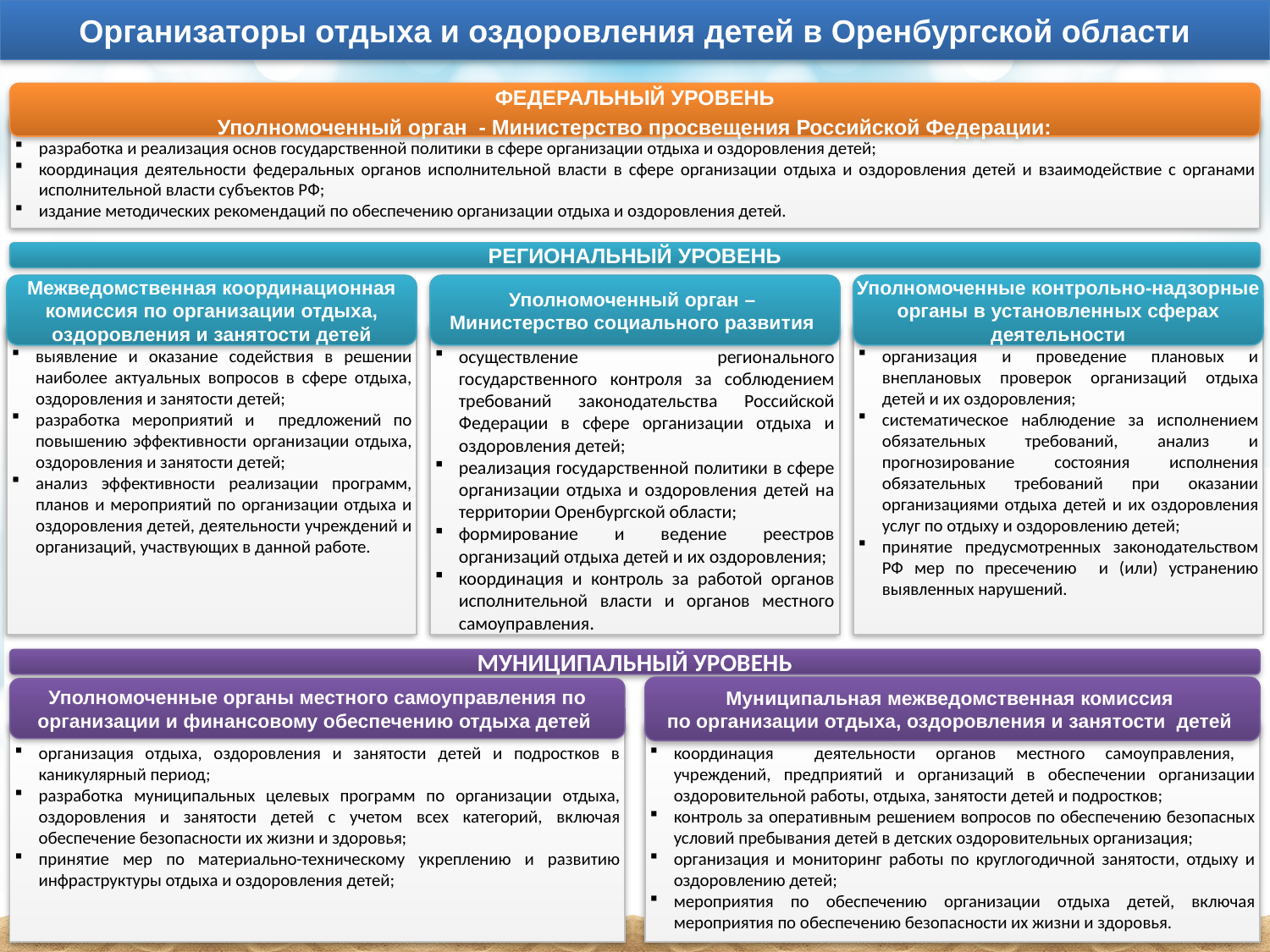

Организаторы отдыха и оздоровления детей в Оренбургской области
ФЕДЕРАЛЬНЫЙ УРОВЕНЬ
Уполномоченный орган  - Министерство просвещения Российской Федерации:
разработка и реализация основ государственной политики в сфере организации отдыха и оздоровления детей;
координация деятельности федеральных органов исполнительной власти в сфере организации отдыха и оздоровления детей и взаимодействие с органами исполнительной власти субъектов РФ;
издание методических рекомендаций по обеспечению организации отдыха и оздоровления детей.
РЕГИОНАЛЬНЫЙ УРОВЕНЬ
Межведомственная координационная комиссия по организации отдыха, оздоровления и занятости детей

Уполномоченный орган –
Министерство социального развития

Уполномоченные контрольно-надзорные органы в установленных сферах деятельности
осуществление регионального государственного контроля за соблюдением требований законодательства Российской Федерации в сфере организации отдыха и оздоровления детей;
реализация государственной политики в сфере организации отдыха и оздоровления детей на территории Оренбургской области;
формирование и ведение реестров организаций отдыха детей и их оздоровления;
координация и контроль за работой органов исполнительной власти и органов местного самоуправления.

выявление и оказание содействия в решении наиболее актуальных вопросов в сфере отдыха, оздоровления и занятости детей;
разработка мероприятий и  предложений по повышению эффективности организации отдыха, оздоровления и занятости детей;
анализ эффективности реализации программ, планов и мероприятий по организации отдыха и оздоровления детей, деятельности учреждений и организаций, участвующих в данной работе.
организация и проведение плановых и внеплановых проверок организаций отдыха детей и их оздоровления;
систематическое наблюдение за исполнением обязательных требований, анализ и прогнозирование состояния исполнения обязательных требований при оказании организациями отдыха детей и их оздоровления услуг по отдыху и оздоровлению детей;
принятие предусмотренных законодательством РФ мер по пресечению  и (или) устранению выявленных нарушений.
МУНИЦИПАЛЬНЫЙ УРОВЕНЬ
Муниципальная межведомственная комиссия
по организации отдыха, оздоровления и занятости  детей
Уполномоченные органы местного самоуправления по организации и финансовому обеспечению отдыха детей
организация отдыха, оздоровления и занятости детей и подростков в каникулярный период;
разработка муниципальных целевых программ по организации отдыха, оздоровления и занятости детей с учетом всех категорий, включая обеспечение безопасности их жизни и здоровья;
принятие мер по материально-техническому укреплению и развитию инфраструктуры отдыха и оздоровления детей;

координация  деятельности органов местного самоуправления,  учреждений, предприятий и организаций в обеспечении организации оздоровительной работы, отдыха, занятости детей и подростков;
контроль за оперативным решением вопросов по обеспечению безопасных условий пребывания детей в детских оздоровительных организация;
организация и мониторинг работы по круглогодичной занятости, отдыху и оздоровлению детей;
мероприятия по обеспечению организации отдыха детей, включая мероприятия по обеспечению безопасности их жизни и здоровья.